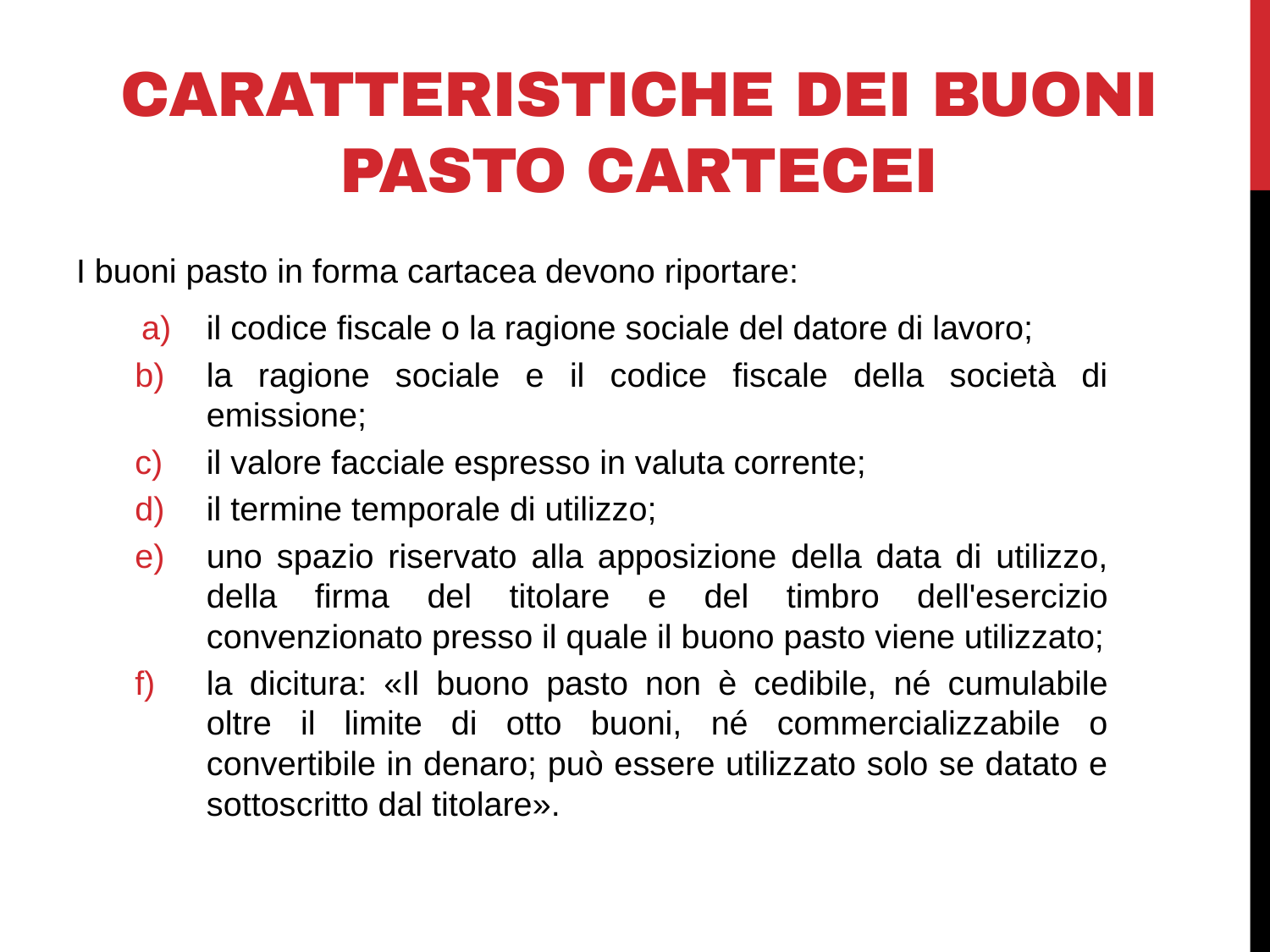

# CARATTERISTICHE DEI BUONI PASTO CARTECEI
I buoni pasto in forma cartacea devono riportare:
il codice fiscale o la ragione sociale del datore di lavoro;
la ragione sociale e il codice fiscale della società di emissione;
il valore facciale espresso in valuta corrente;
il termine temporale di utilizzo;
uno spazio riservato alla apposizione della data di utilizzo, della firma del titolare e del timbro dell'esercizio convenzionato presso il quale il buono pasto viene utilizzato;
la dicitura: «Il buono pasto non è cedibile, né cumulabile oltre il limite di otto buoni, né commercializzabile o convertibile in denaro; può essere utilizzato solo se datato e sottoscritto dal titolare».